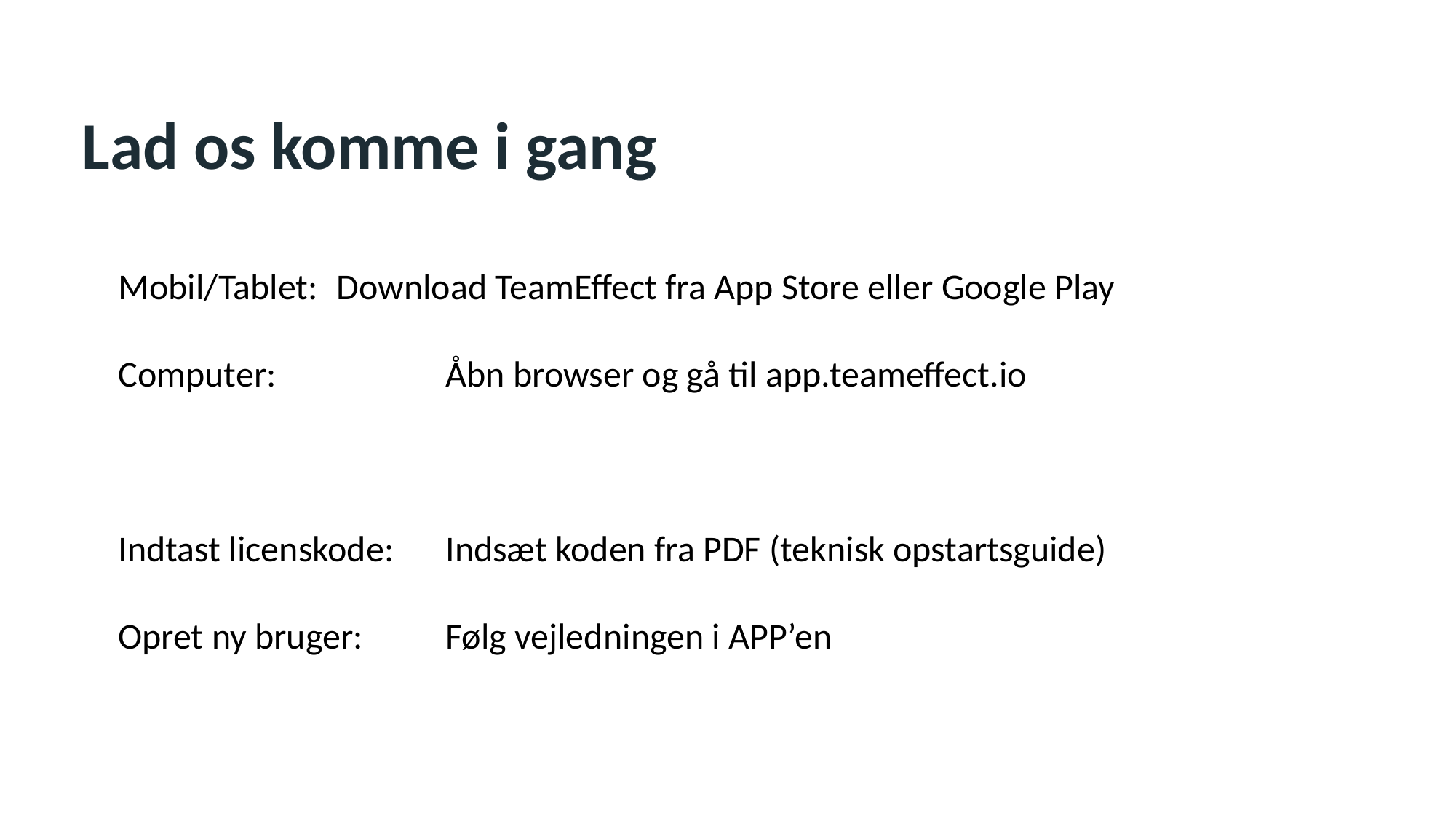

# Lad os komme i gang
Mobil/Tablet: 	Download TeamEffect fra App Store eller Google Play
Computer:		Åbn browser og gå til app.teameffect.io

Indtast licenskode: 	Indsæt koden fra PDF (teknisk opstartsguide)
Opret ny bruger: 	Følg vejledningen i APP’en